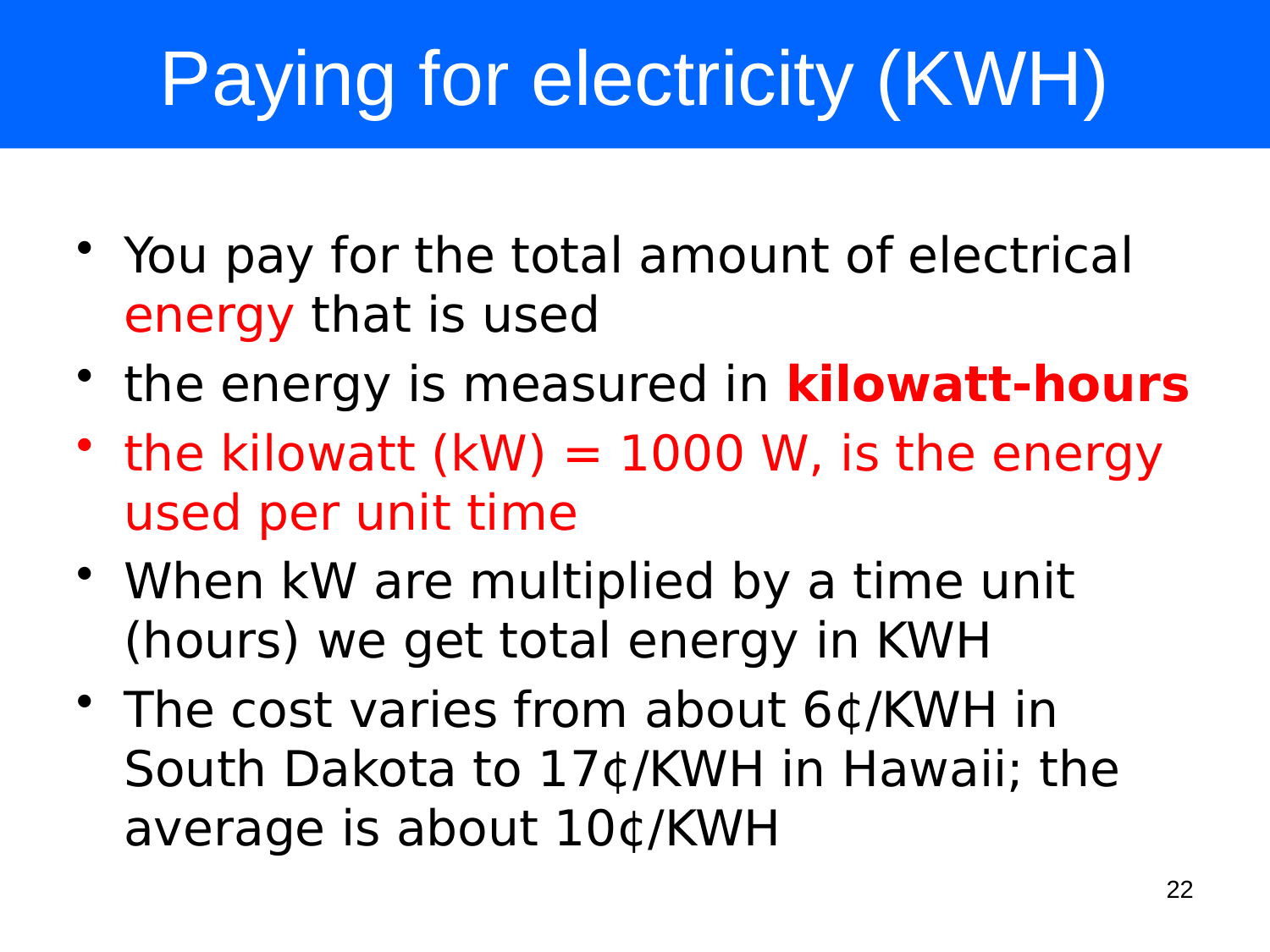

# Paying for electricity (KWH)
You pay for the total amount of electrical energy that is used
the energy is measured in kilowatt-hours
the kilowatt (kW) = 1000 W, is the energy used per unit time
When kW are multiplied by a time unit (hours) we get total energy in KWH
The cost varies from about 6¢/KWH in South Dakota to 17¢/KWH in Hawaii; the average is about 10¢/KWH
22